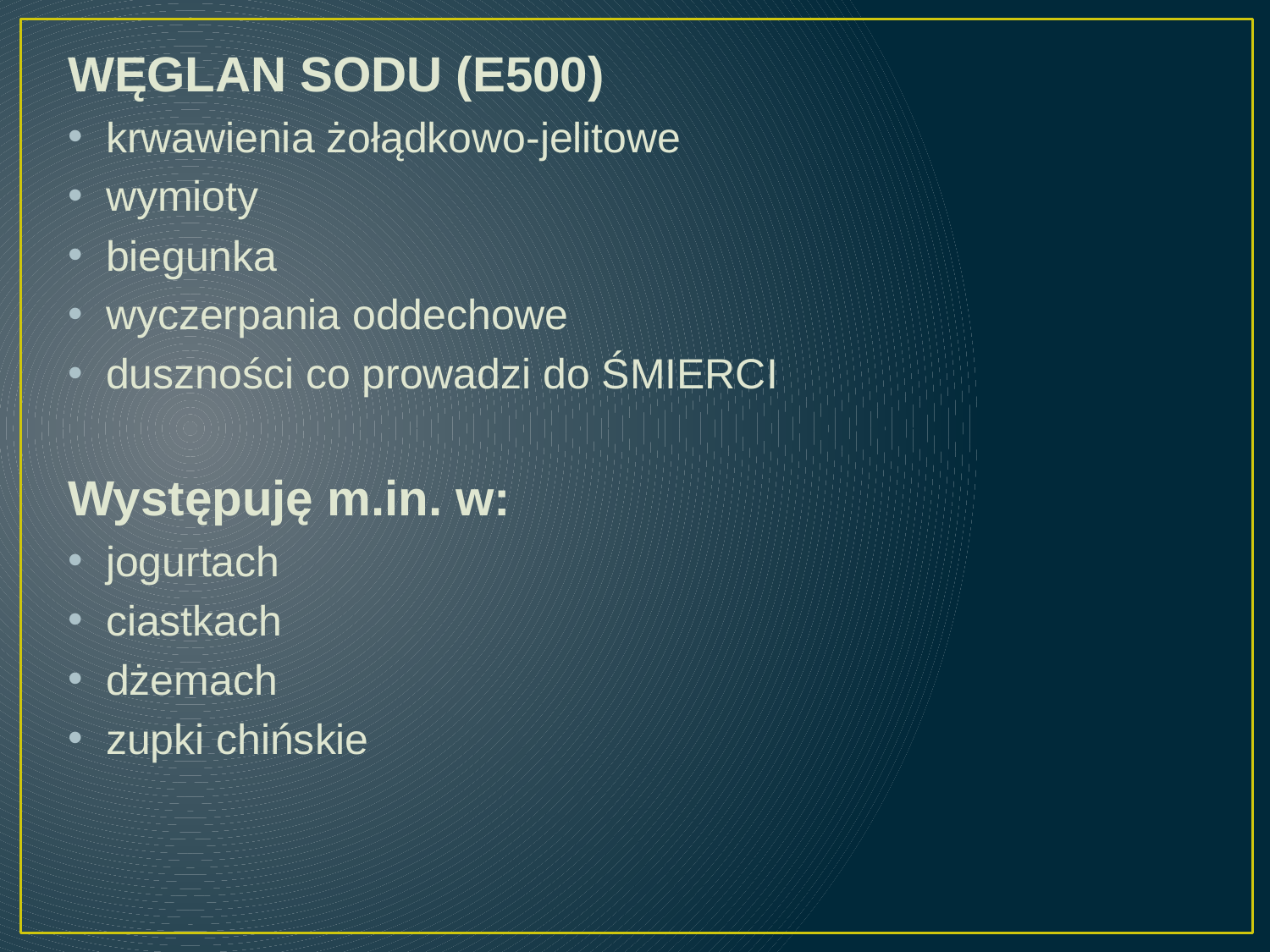

#
WĘGLAN SODU (E500)
krwawienia żołądkowo-jelitowe
wymioty
biegunka
wyczerpania oddechowe
duszności co prowadzi do ŚMIERCI

Występuję m.in. w:
jogurtach
ciastkach
dżemach
zupki chińskie